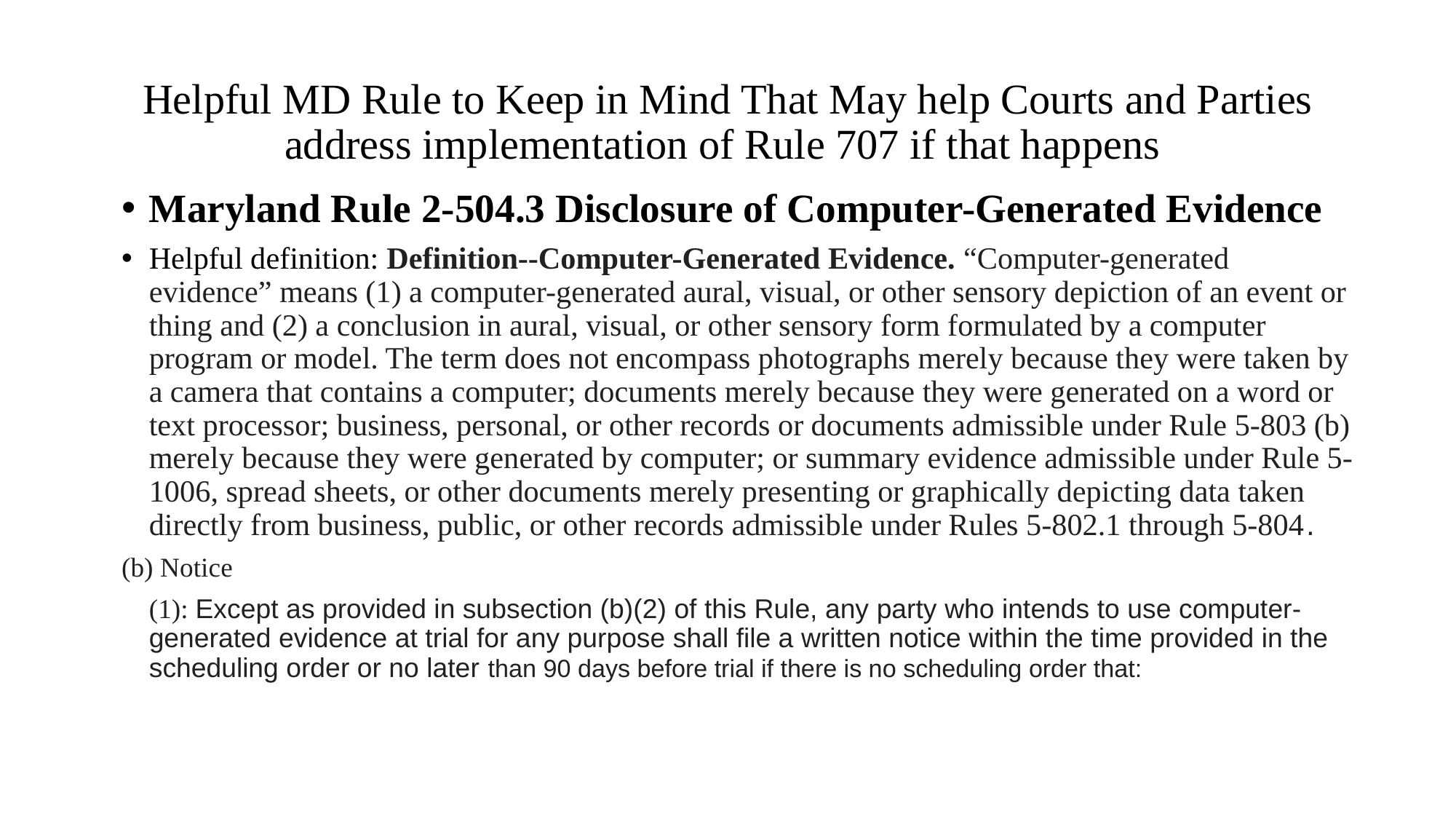

# Helpful MD Rule to Keep in Mind That May help Courts and Parties address implementation of Rule 707 if that happens
Maryland Rule 2-504.3 Disclosure of Computer-Generated Evidence
Helpful definition: Definition--Computer-Generated Evidence. “Computer-generated evidence” means (1) a computer-generated aural, visual, or other sensory depiction of an event or thing and (2) a conclusion in aural, visual, or other sensory form formulated by a computer program or model. The term does not encompass photographs merely because they were taken by a camera that contains a computer; documents merely because they were generated on a word or text processor; business, personal, or other records or documents admissible under Rule 5-803 (b) merely because they were generated by computer; or summary evidence admissible under Rule 5-1006, spread sheets, or other documents merely presenting or graphically depicting data taken directly from business, public, or other records admissible under Rules 5-802.1 through 5-804.
(b) Notice
	(1): Except as provided in subsection (b)(2) of this Rule, any party who intends to use computer-generated evidence at trial for any purpose shall file a written notice within the time provided in the scheduling order or no later than 90 days before trial if there is no scheduling order that: